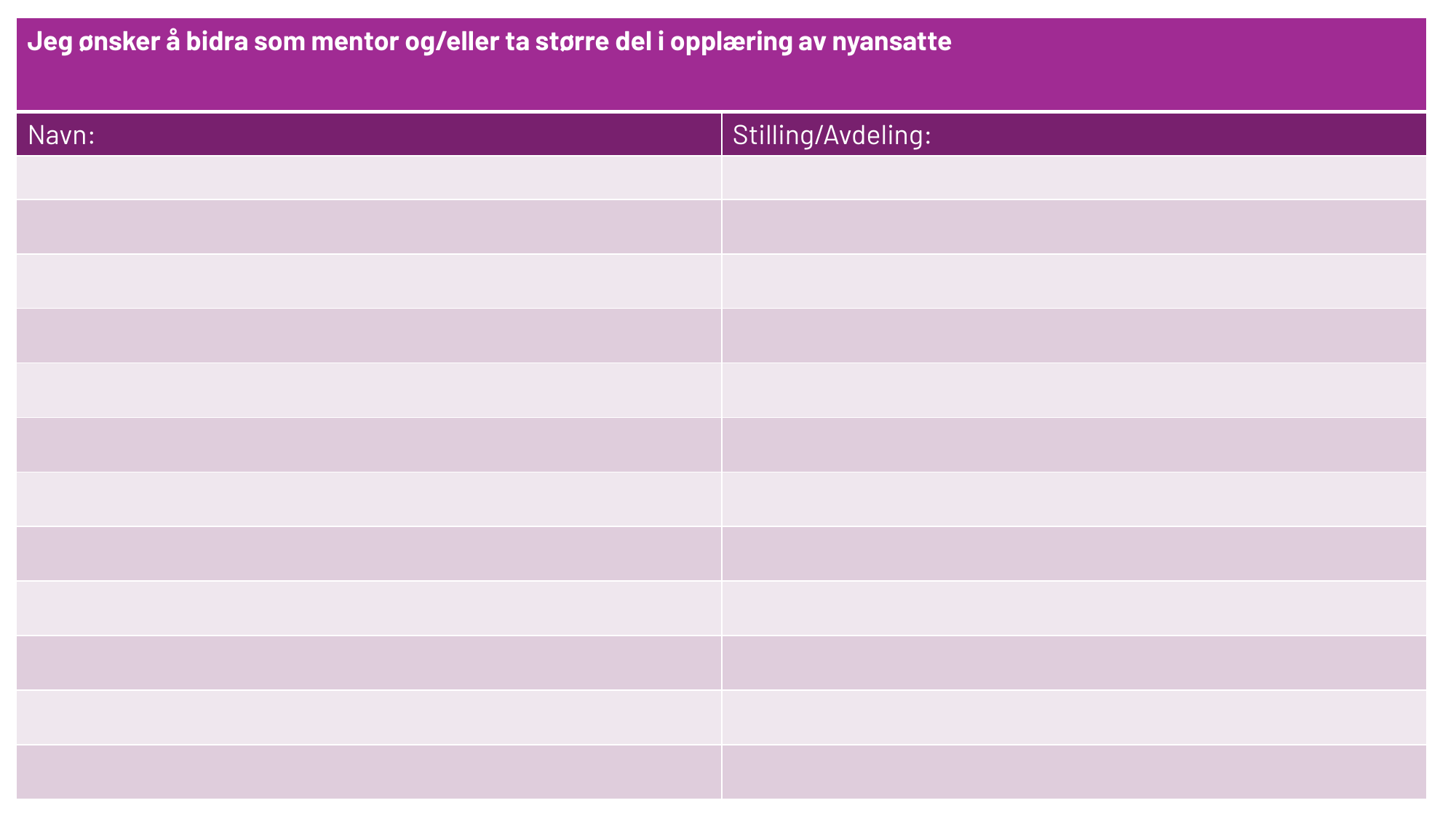

| Jeg ønsker å bidra som mentor og/eller ta større del i opplæring av nyansatte |  |
| --- | --- |
| Navn: | Stilling/Avdeling: |
|  |  |
|  |  |
|  |  |
|  |  |
|  |  |
|  |  |
|  |  |
|  |  |
|  |  |
|  |  |
|  |  |
|  |  |